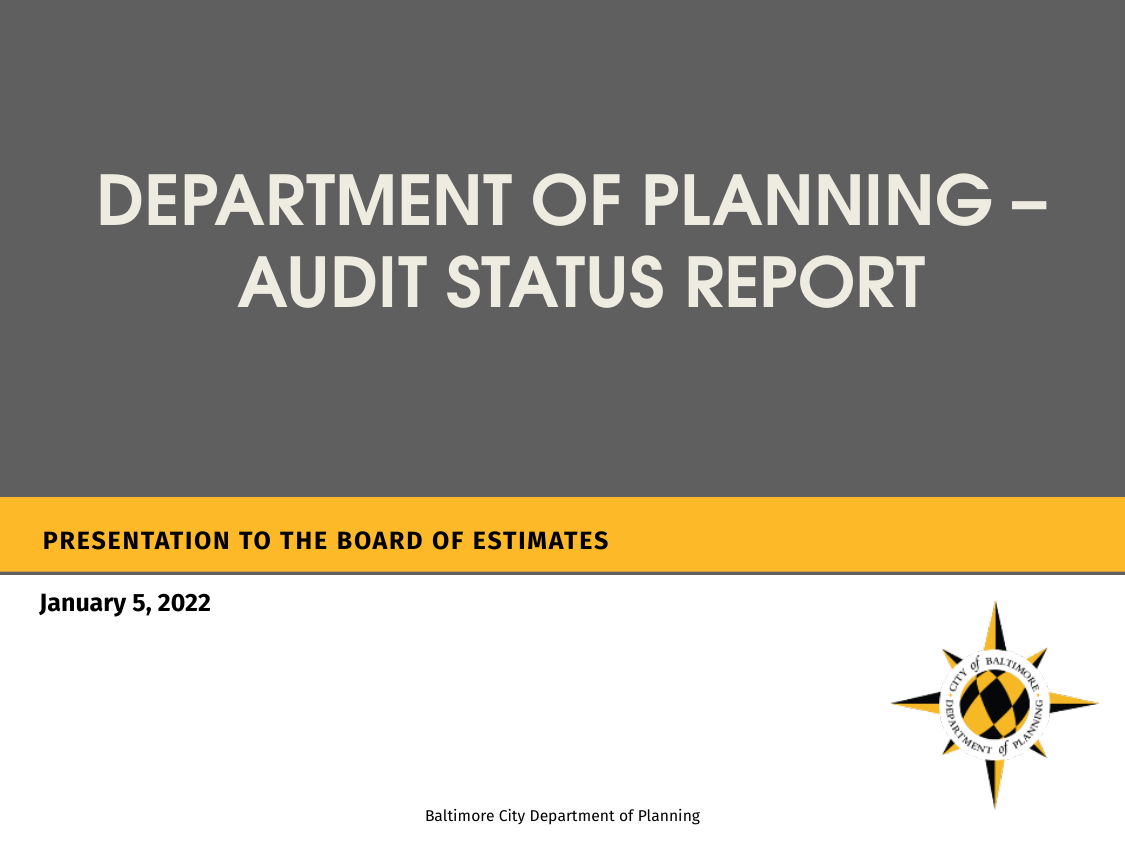

Department of Planning –
Audit Status Report

# Presentation to the Board of estimates
January 5, 2022
Baltimore City Department of Planning